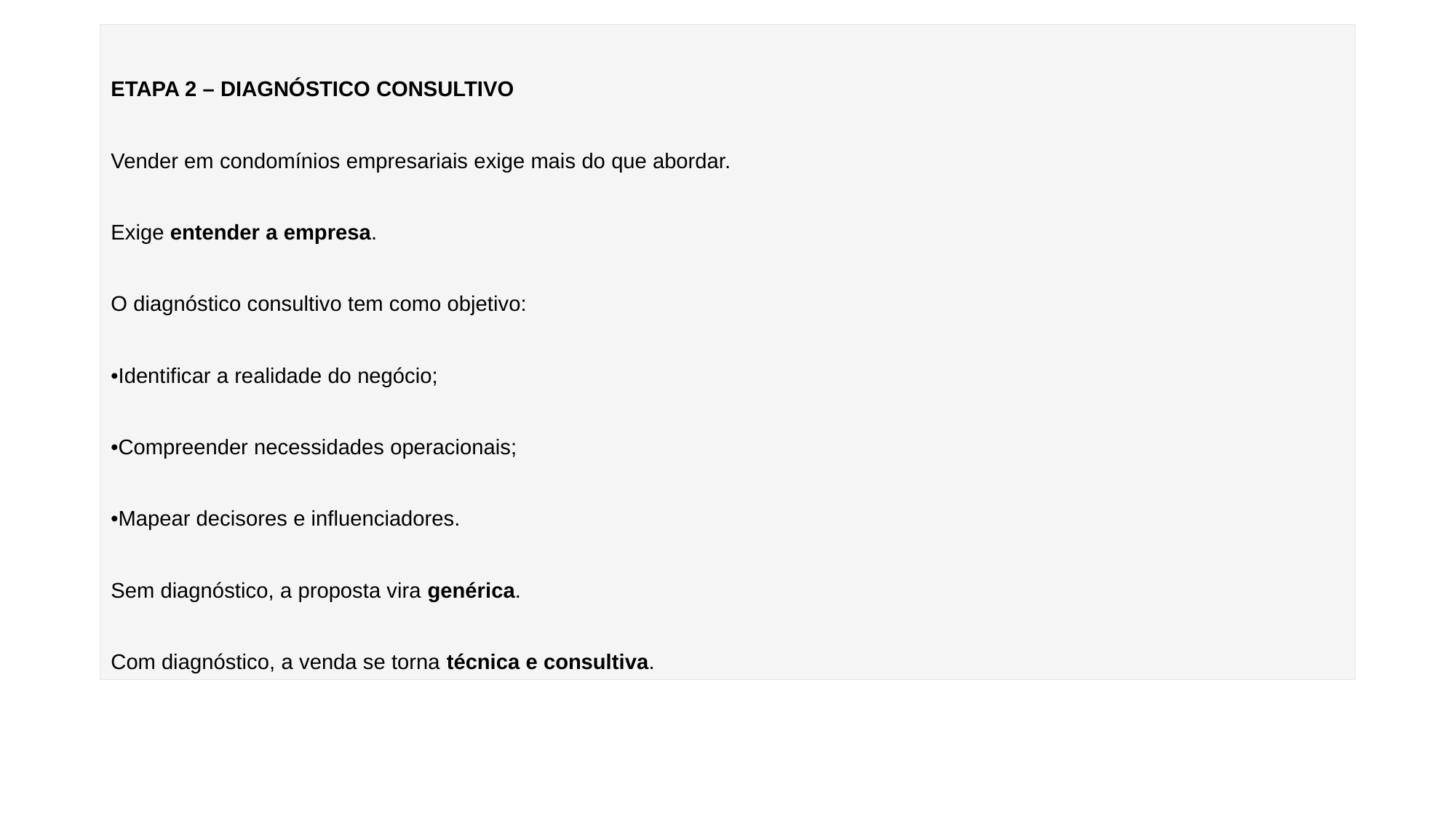

| ETAPA 2 – DIAGNÓSTICO CONSULTIVO Vender em condomínios empresariais exige mais do que abordar. Exige entender a empresa. O diagnóstico consultivo tem como objetivo: Identificar a realidade do negócio; Compreender necessidades operacionais; Mapear decisores e influenciadores. Sem diagnóstico, a proposta vira genérica. Com diagnóstico, a venda se torna técnica e consultiva. |
| --- |
|  |